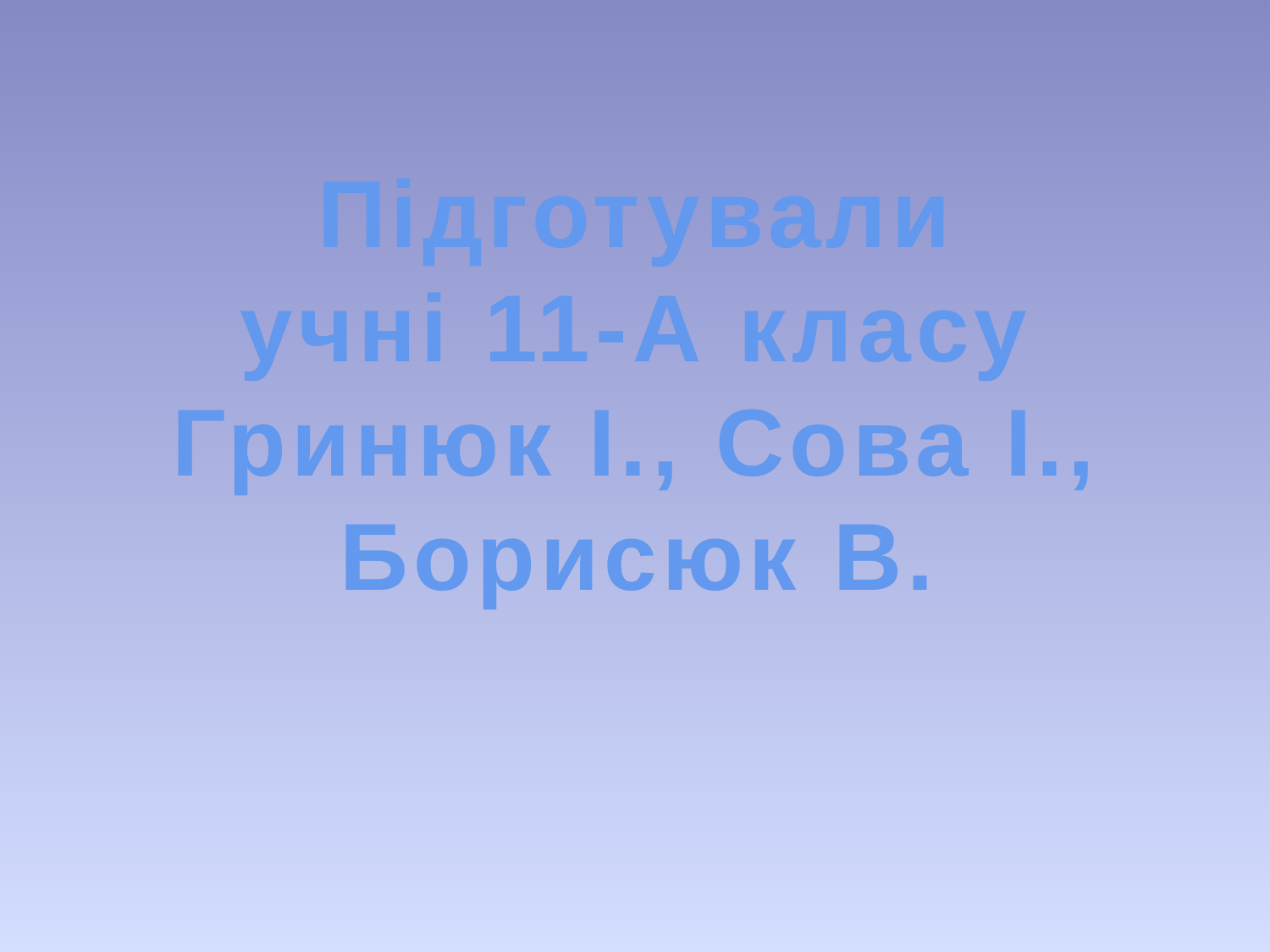

Підготували
учні 11-А класу
Гринюк І., Сова І.,
Борисюк В.